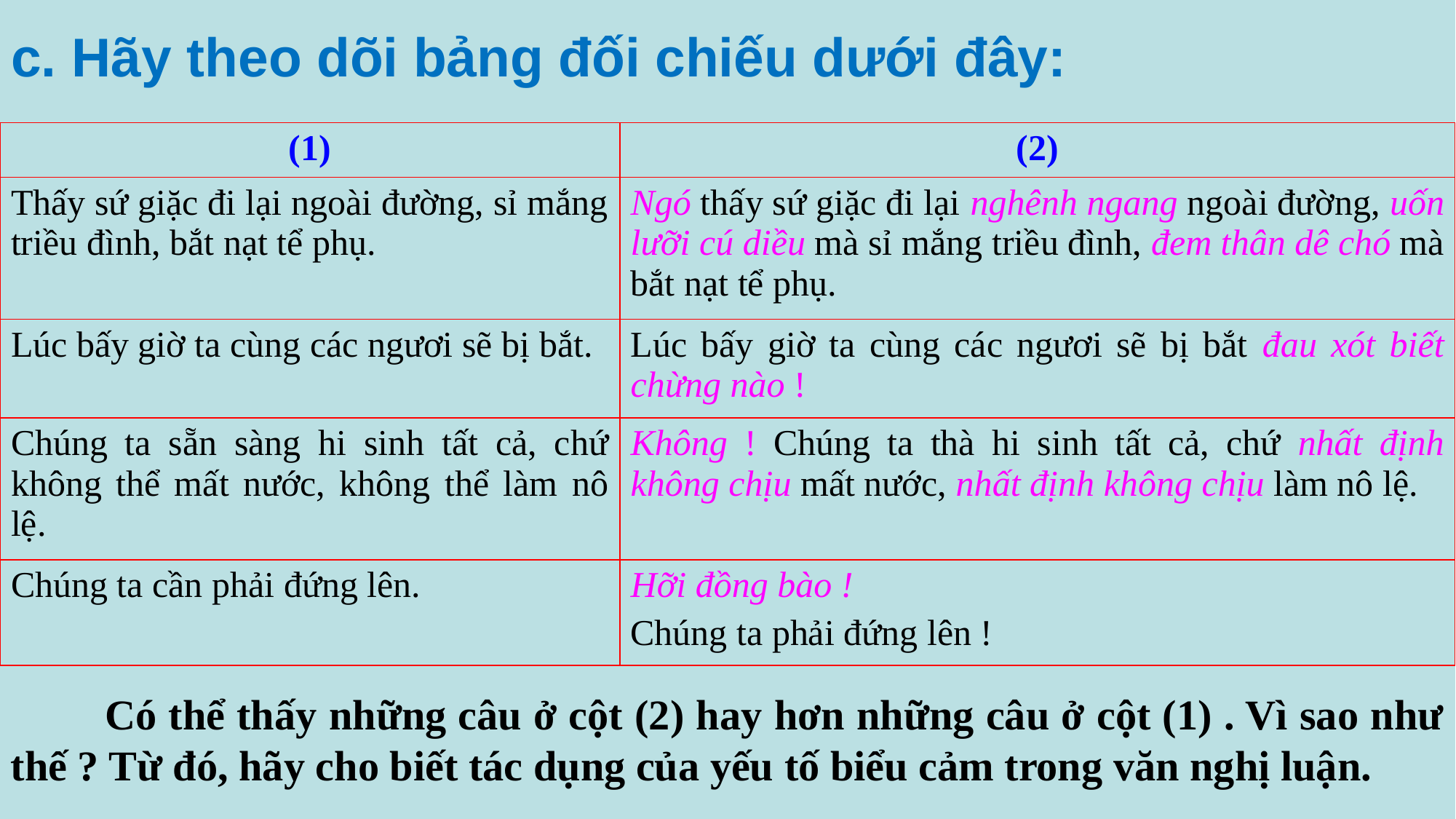

c. Hãy theo dõi bảng đối chiếu dưới đây:
| (1) | (2) |
| --- | --- |
| Thấy sứ giặc đi lại ngoài đường, sỉ mắng triều đình, bắt nạt tể phụ. | Ngó thấy sứ giặc đi lại nghênh ngang ngoài đường, uốn lưỡi cú diều mà sỉ mắng triều đình, đem thân dê chó mà bắt nạt tể phụ. |
| Lúc bấy giờ ta cùng các ngươi sẽ bị bắt. | Lúc bấy giờ ta cùng các ngươi sẽ bị bắt đau xót biết chừng nào ! |
| Chúng ta sẵn sàng hi sinh tất cả, chứ không thể mất nước, không thể làm nô lệ. | Không ! Chúng ta thà hi sinh tất cả, chứ nhất định không chịu mất nước, nhất định không chịu làm nô lệ. |
| Chúng ta cần phải đứng lên. | Hỡi đồng bào ! Chúng ta phải đứng lên ! |
        Có thể thấy những câu ở cột (2) hay hơn những câu ở cột (1) . Vì sao như thế ? Từ đó, hãy cho biết tác dụng của yếu tố biểu cảm trong văn nghị luận.